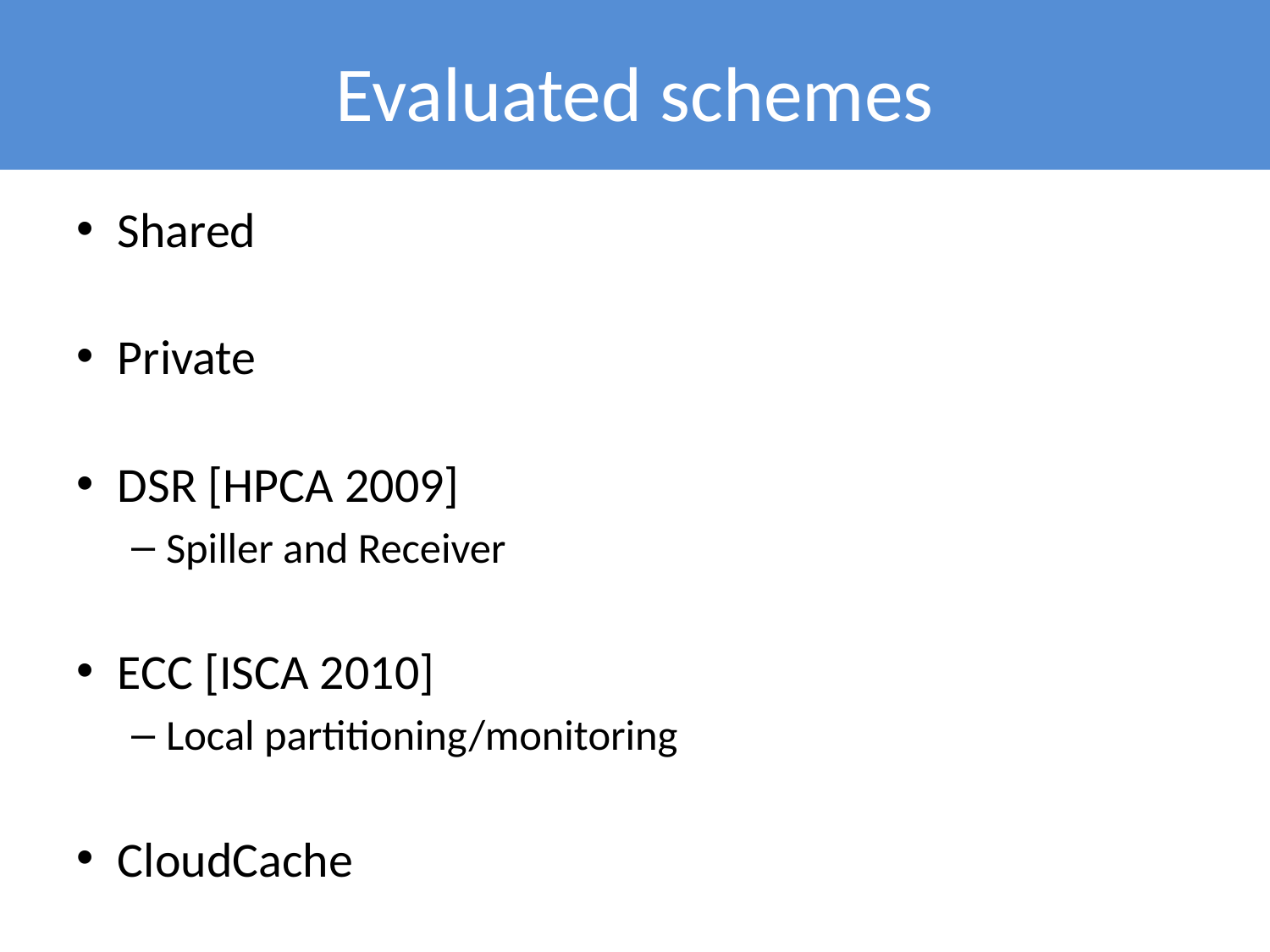

# Evaluated schemes
Shared

Private

DSR [HPCA 2009]
Spiller and Receiver

ECC [ISCA 2010]
Local partitioning/monitoring

CloudCache